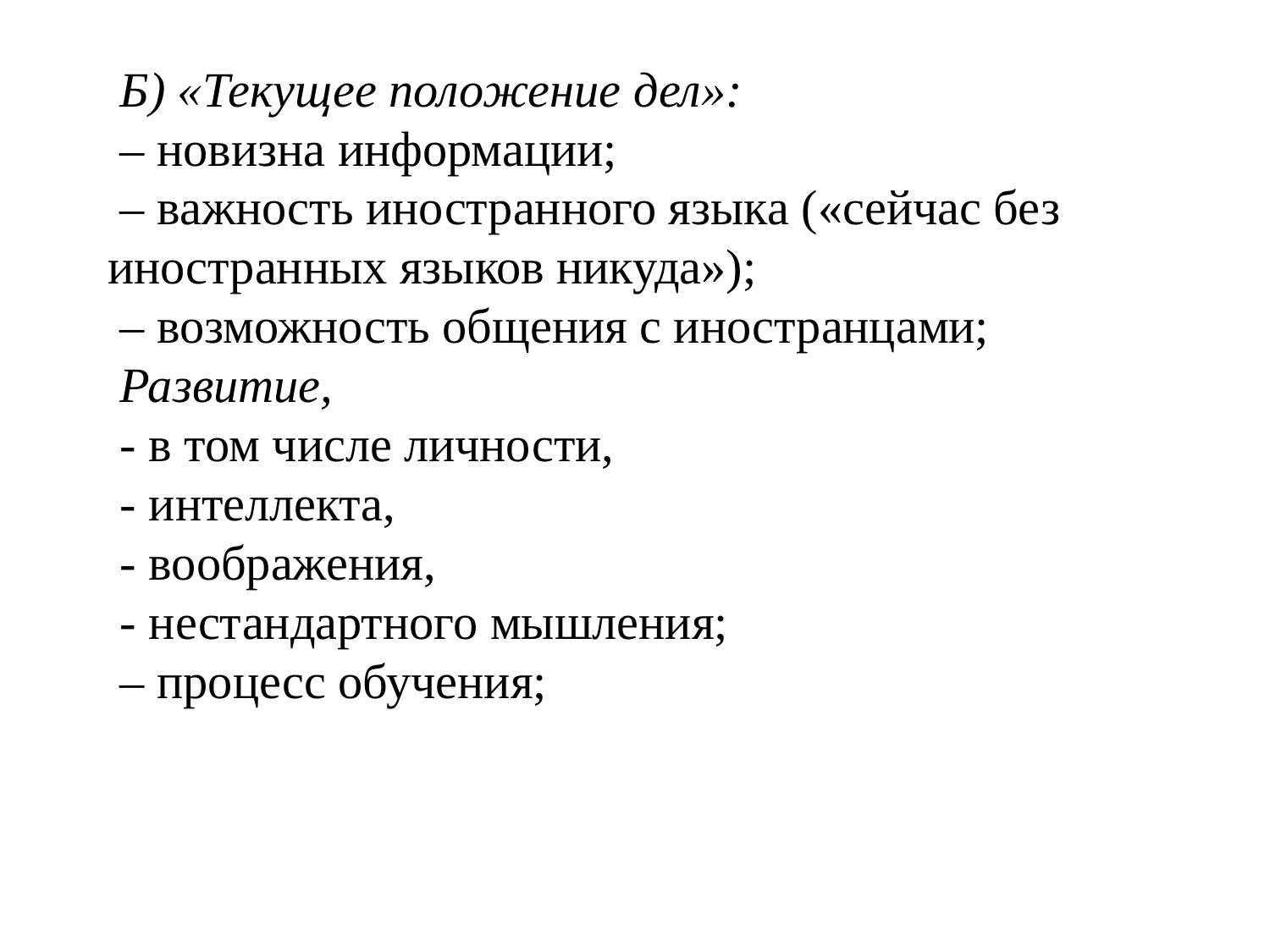

Б) «Текущее положение дел»:
– новизна информации;
– важность иностранного языка («сейчас без иностранных языков никуда»);
– возможность общения с иностранцами;
Развитие,
- в том числе личности,
- интеллекта,
- воображения,
- нестандартного мышления;
– процесс обучения;